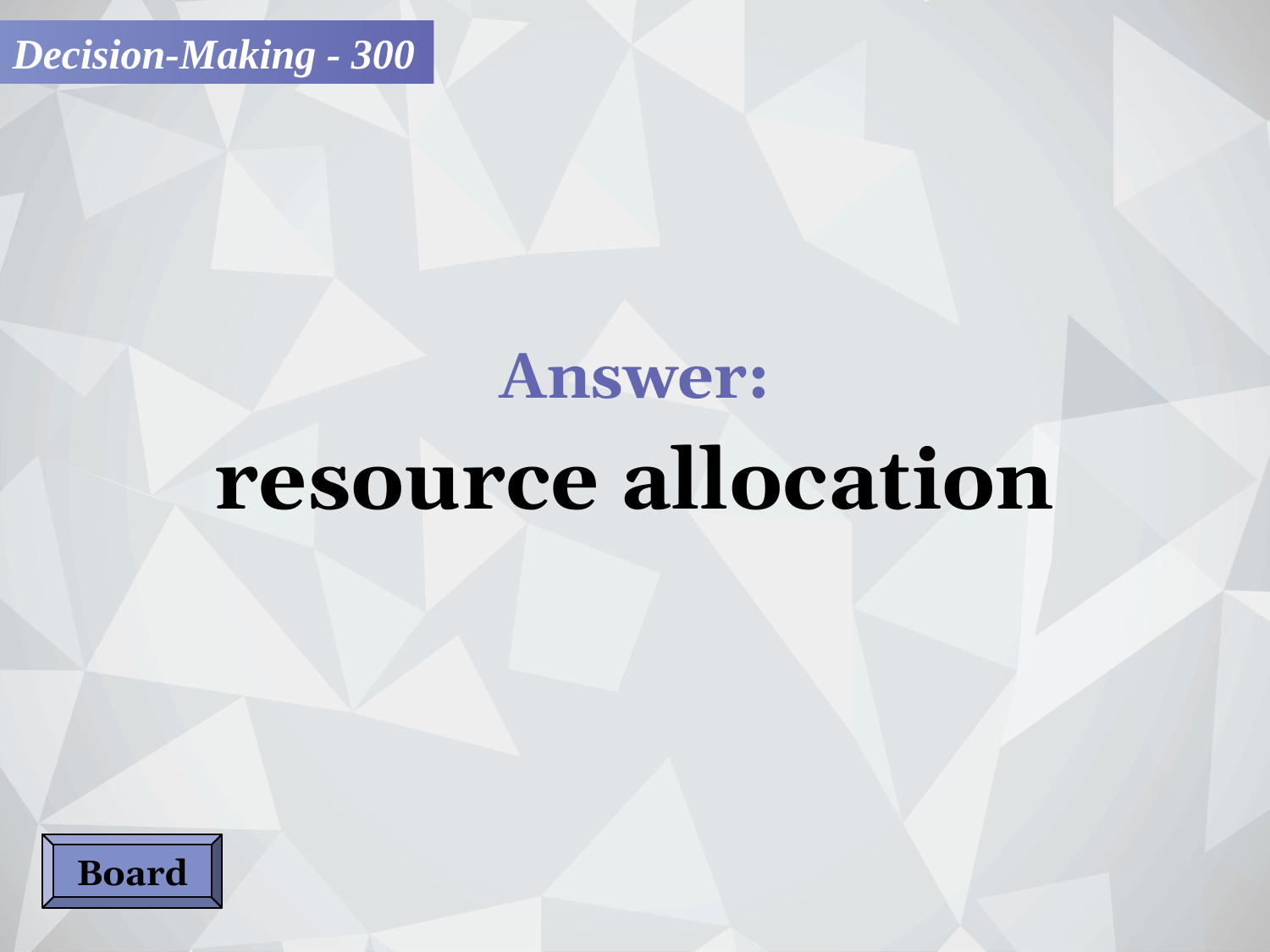

Decision-Making - 300
Answer:
resource allocation
Board